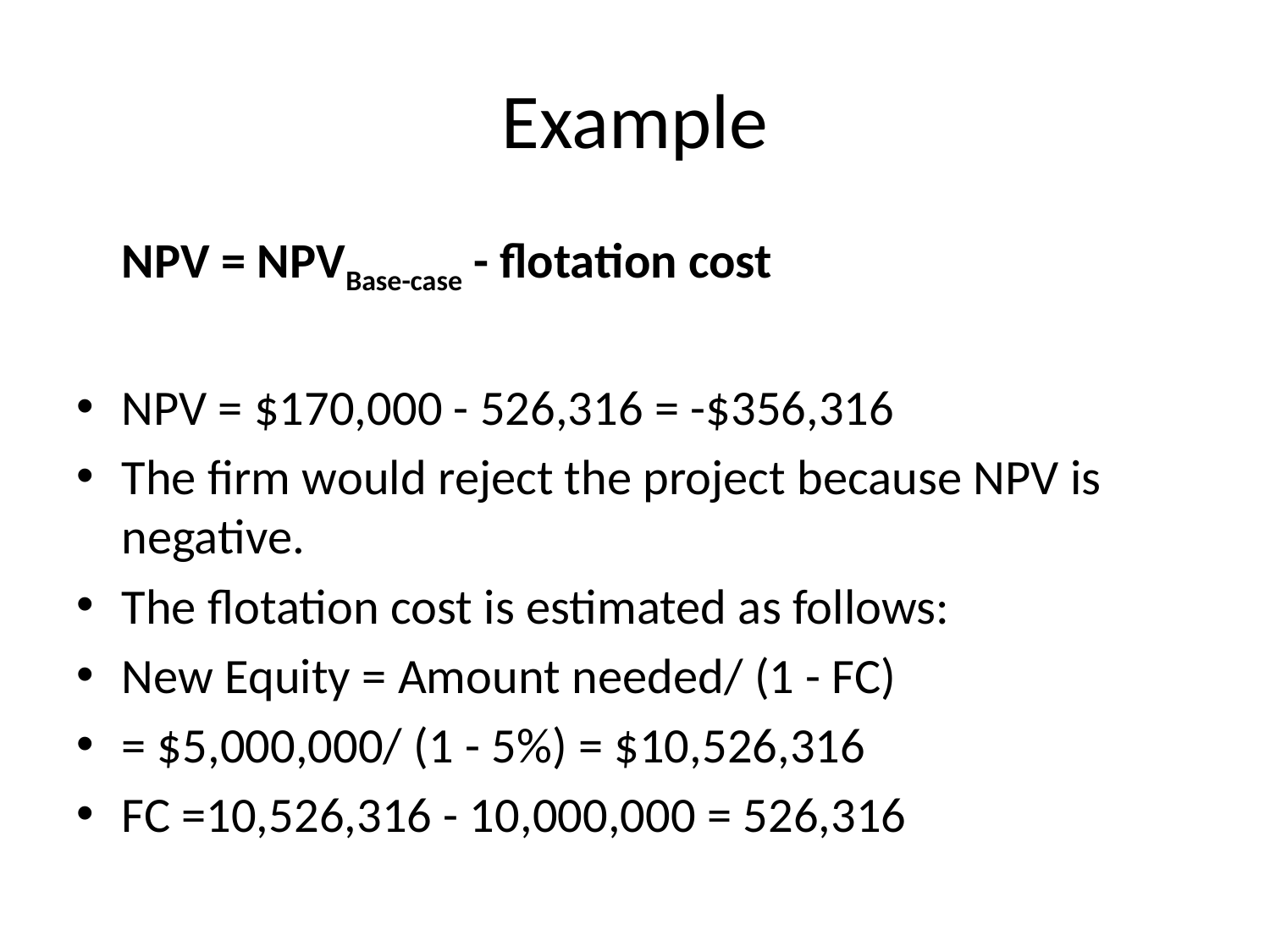

# Example
	NPV = NPVBase-case - flotation cost

	NPV = $170,000 - 526,316 = -$356,316
The firm would reject the project because NPV is negative.
The flotation cost is estimated as follows:
New Equity = Amount needed/ (1 - FC)
= $5,000,000/ (1 - 5%) = $10,526,316
FC =10,526,316 - 10,000,000 = 526,316